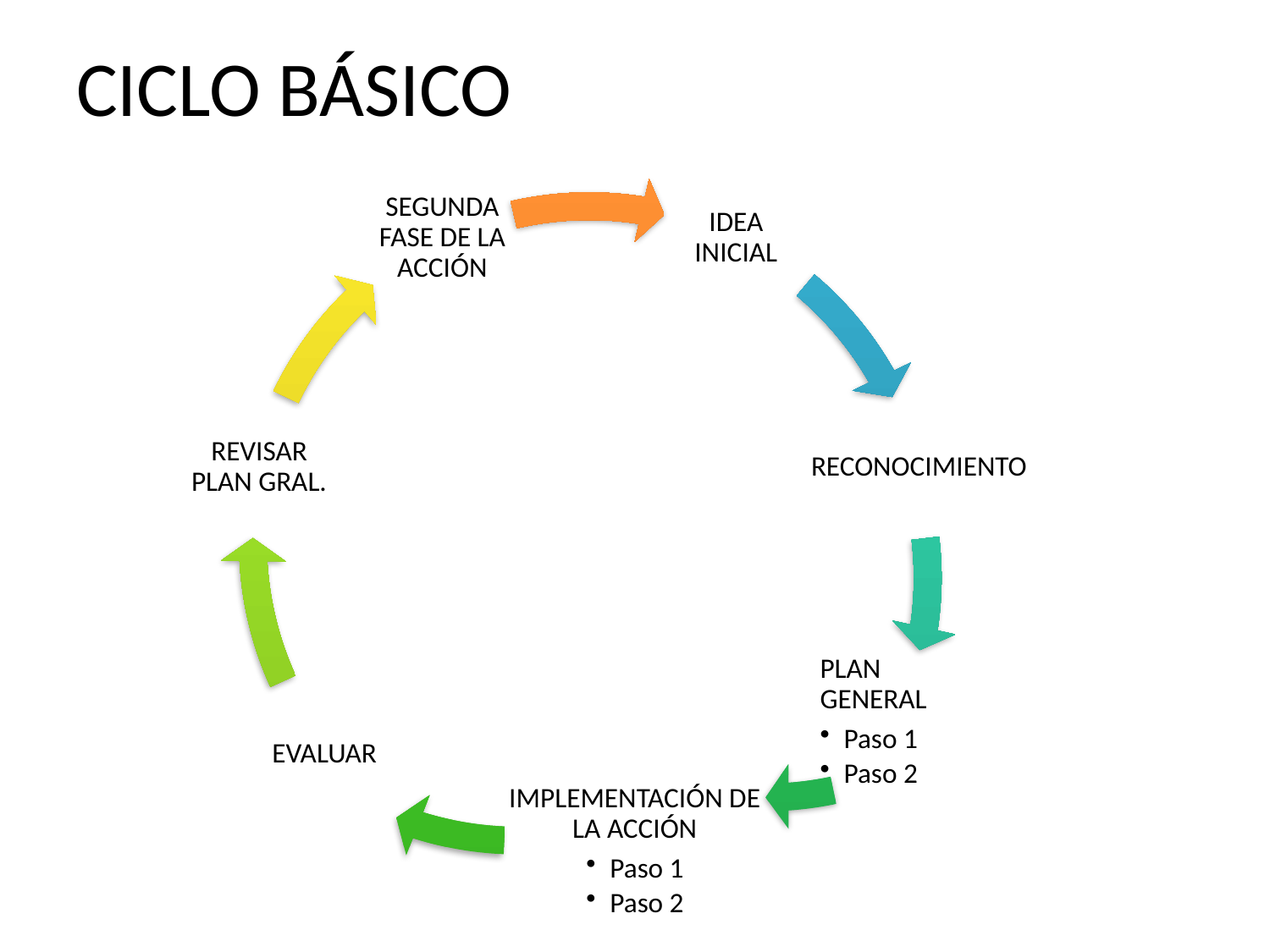

# CICLO BÁSICO
IDEA INICIAL
RECONOCIMIENTO
PLAN GENERAL
Paso 1
Paso 2
IMPLEMENTACIÓN DE LA ACCIÓN
Paso 1
Paso 2
EVALUAR
REVISAR PLAN GRAL.
SEGUNDA FASE DE LA ACCIÓN